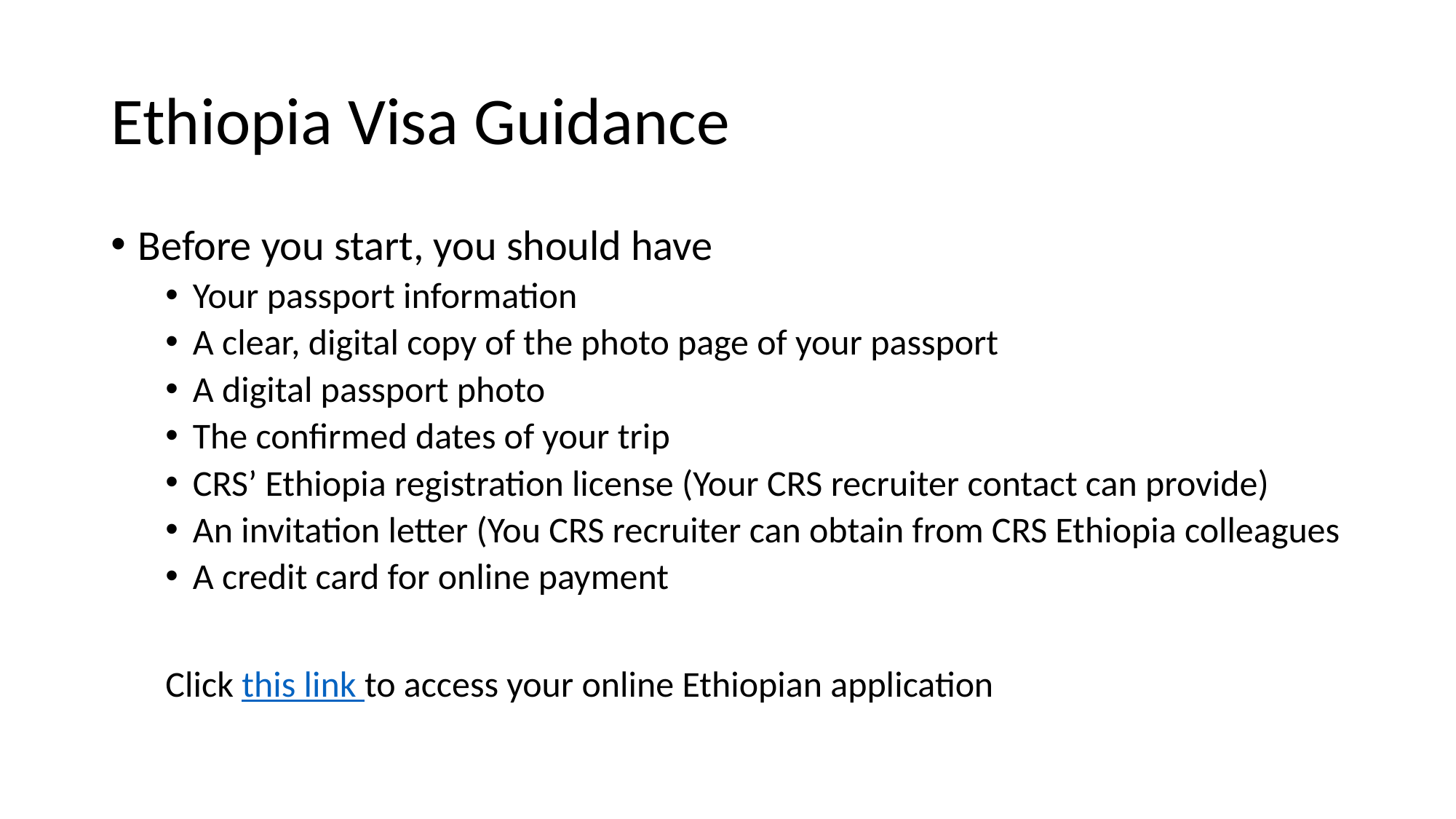

# Ethiopia Visa Guidance
Before you start, you should have
Your passport information
A clear, digital copy of the photo page of your passport
A digital passport photo
The confirmed dates of your trip
CRS’ Ethiopia registration license (Your CRS recruiter contact can provide)
An invitation letter (You CRS recruiter can obtain from CRS Ethiopia colleagues
A credit card for online payment

Click this link to access your online Ethiopian application